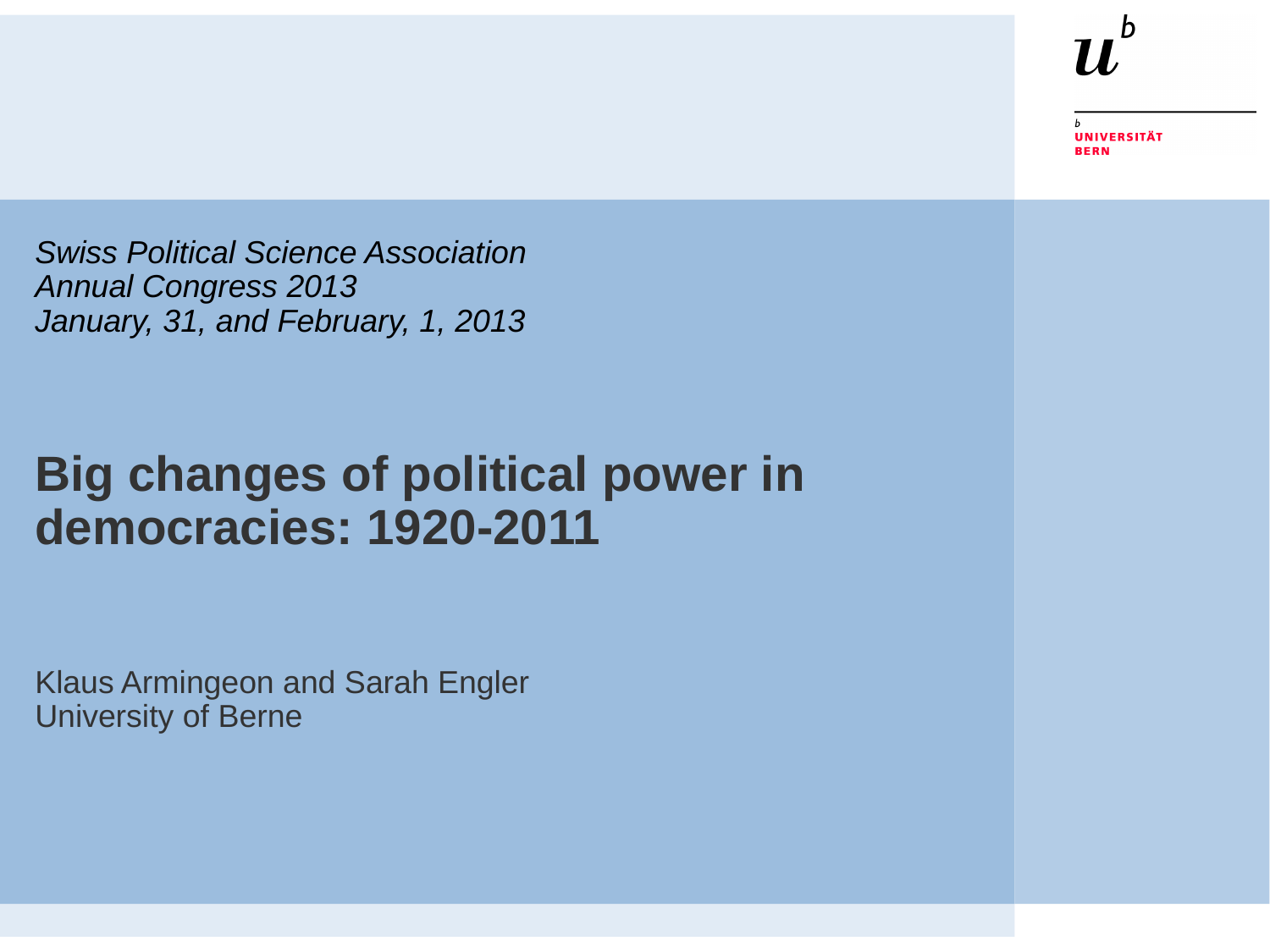

Swiss Political Science Association
Annual Congress 2013
January, 31, and February, 1, 2013

Big changes of political power in
democracies: 1920-2011
Klaus Armingeon and Sarah Engler
University of Berne